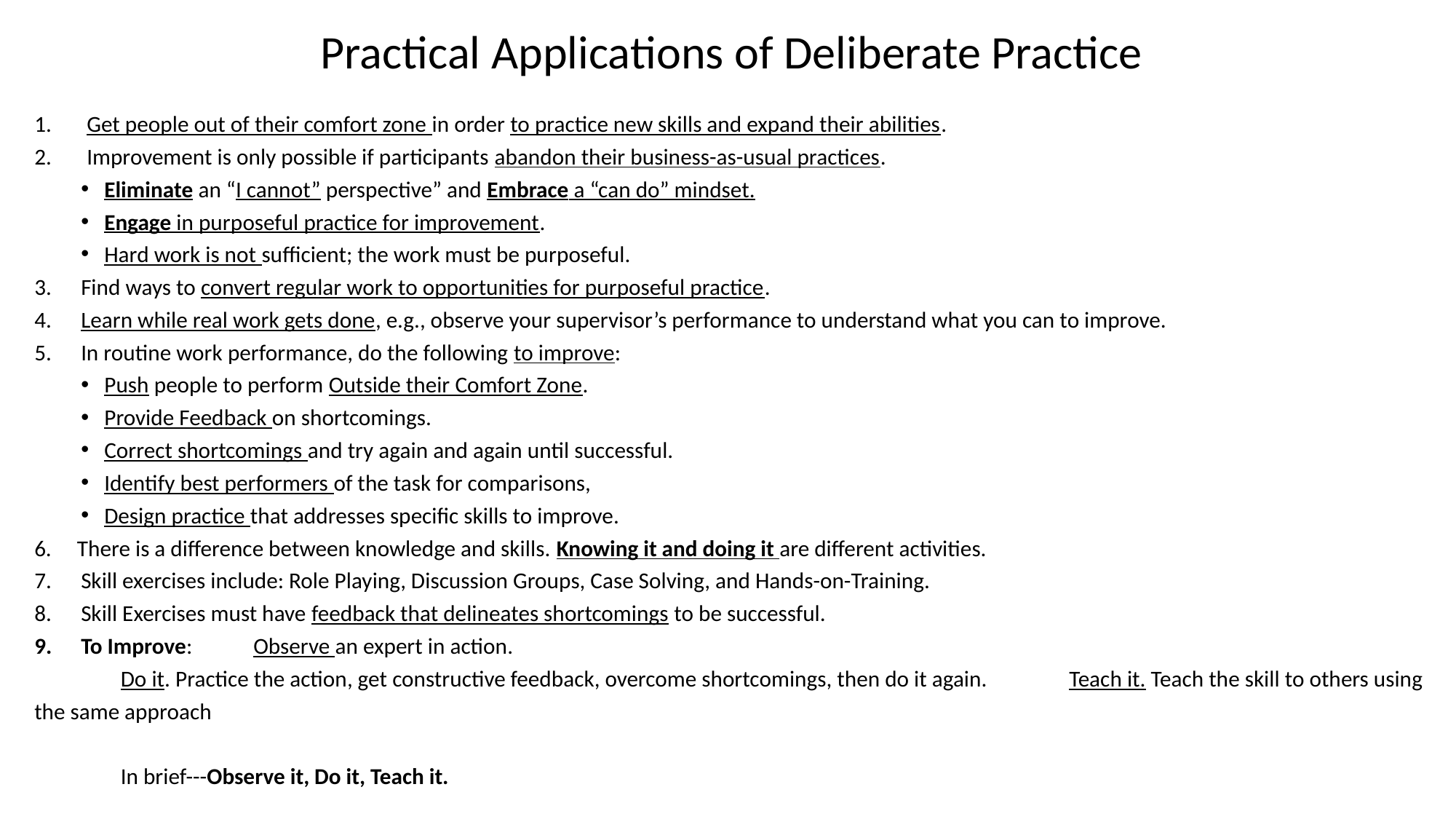

Practical Applications of Deliberate Practice

Get people out of their comfort zone in order to practice new skills and expand their abilities.
Improvement is only possible if participants abandon their business-as-usual practices.
Eliminate an “I cannot” perspective” and Embrace a “can do” mindset.
Engage in purposeful practice for improvement.
Hard work is not sufficient; the work must be purposeful.
Find ways to convert regular work to opportunities for purposeful practice.
Learn while real work gets done, e.g., observe your supervisor’s performance to understand what you can to improve.
In routine work performance, do the following to improve:
Push people to perform Outside their Comfort Zone.
Provide Feedback on shortcomings.
Correct shortcomings and try again and again until successful.
Identify best performers of the task for comparisons,
Design practice that addresses specific skills to improve.
6.     There is a difference between knowledge and skills. Knowing it and doing it are different activities.
Skill exercises include: Role Playing, Discussion Groups, Case Solving, and Hands-on-Training.
Skill Exercises must have feedback that delineates shortcomings to be successful.
To Improve:   	Observe an expert in action.
		Do it. Practice the action, get constructive feedback, overcome shortcomings, then do it again.			Teach it. Teach the skill to others using the same approach

	In brief---Observe it, Do it, Teach it.